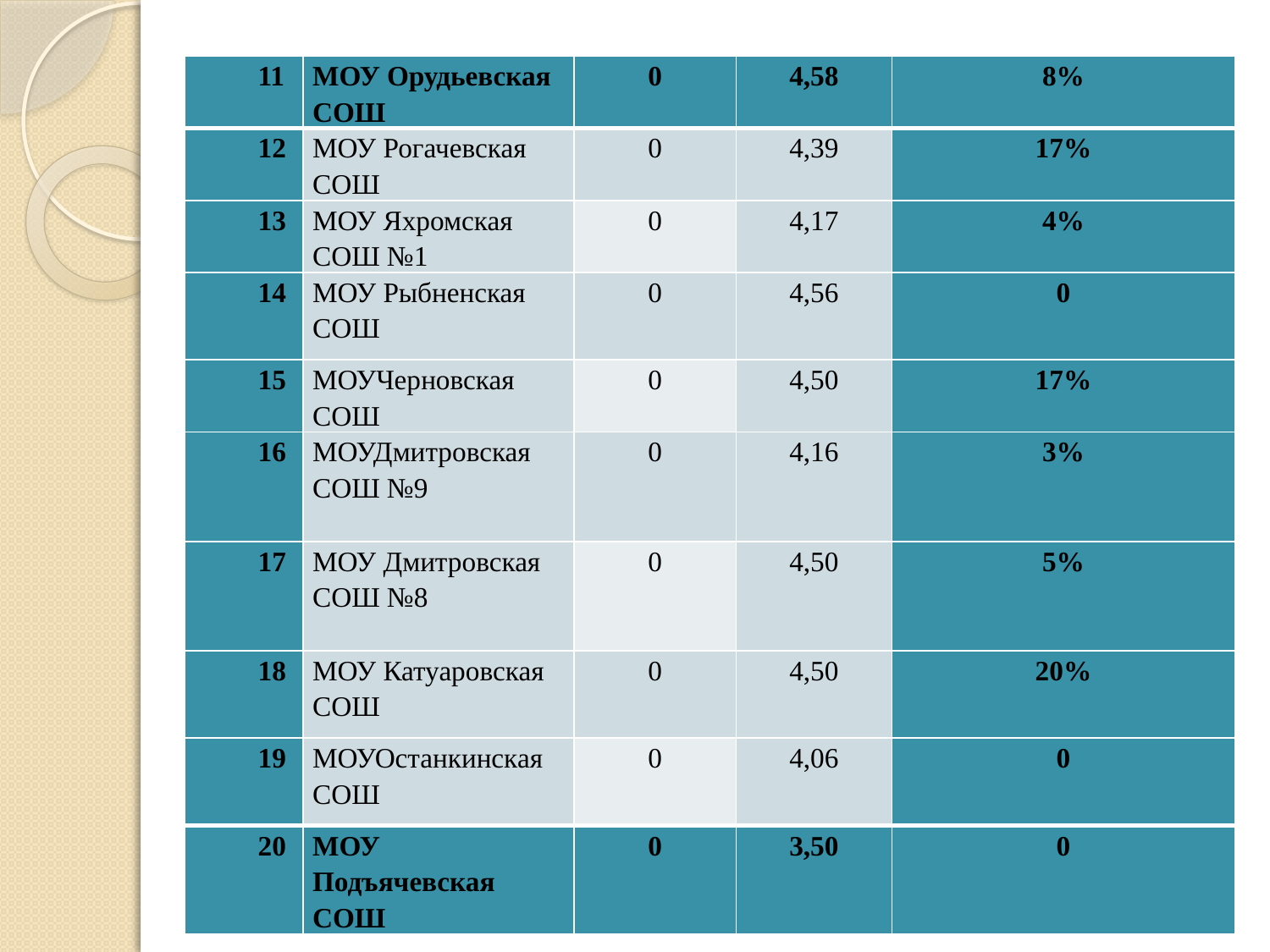

#
| 11 | МОУ Орудьевская СОШ | 0 | 4,58 | 8% |
| --- | --- | --- | --- | --- |
| 12 | МОУ Рогачевская СОШ | 0 | 4,39 | 17% |
| 13 | МОУ Яхромская СОШ №1 | 0 | 4,17 | 4% |
| 14 | МОУ Рыбненская СОШ | 0 | 4,56 | 0 |
| 15 | МОУЧерновская СОШ | 0 | 4,50 | 17% |
| 16 | МОУДмитровская СОШ №9 | 0 | 4,16 | 3% |
| 17 | МОУ Дмитровская СОШ №8 | 0 | 4,50 | 5% |
| 18 | МОУ Катуаровская СОШ | 0 | 4,50 | 20% |
| 19 | МОУОстанкинская СОШ | 0 | 4,06 | 0 |
| 20 | МОУ Подъячевская СОШ | 0 | 3,50 | 0 |